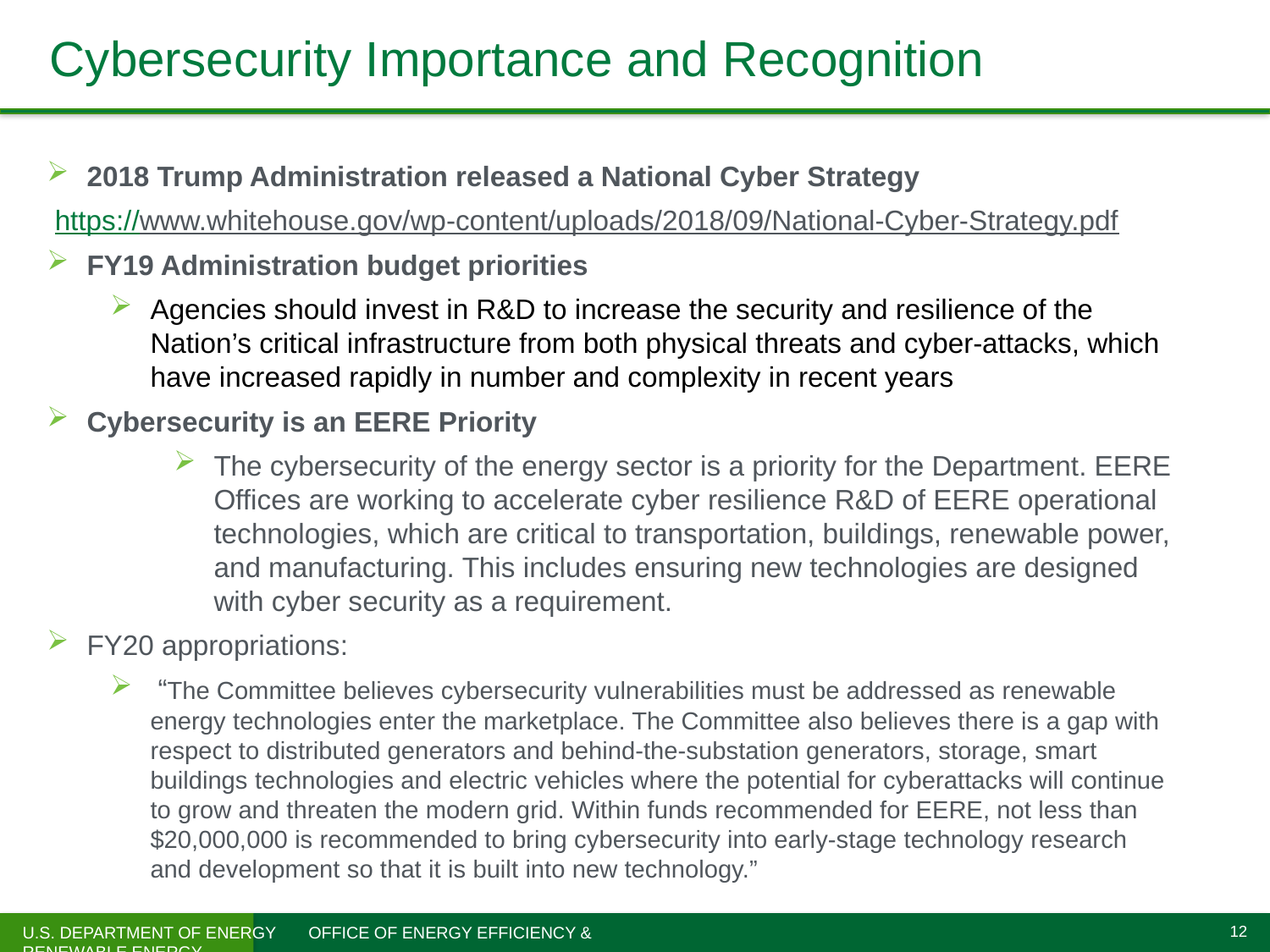

# Cybersecurity Importance and Recognition

2018 Trump Administration released a National Cyber Strategy
 https://www.whitehouse.gov/wp-content/uploads/2018/09/National-Cyber-Strategy.pdf
FY19 Administration budget priorities
Agencies should invest in R&D to increase the security and resilience of the Nation’s critical infrastructure from both physical threats and cyber-attacks, which have increased rapidly in number and complexity in recent years
Cybersecurity is an EERE Priority
The cybersecurity of the energy sector is a priority for the Department. EERE Offices are working to accelerate cyber resilience R&D of EERE operational technologies, which are critical to transportation, buildings, renewable power, and manufacturing. This includes ensuring new technologies are designed with cyber security as a requirement.
FY20 appropriations:
 “The Committee believes cybersecurity vulnerabilities must be addressed as renewable energy technologies enter the marketplace. The Committee also believes there is a gap with respect to distributed generators and behind-the-substation generators, storage, smart buildings technologies and electric vehicles where the potential for cyberattacks will continue to grow and threaten the modern grid. Within funds recommended for EERE, not less than $20,000,000 is recommended to bring cybersecurity into early-stage technology research and development so that it is built into new technology.”